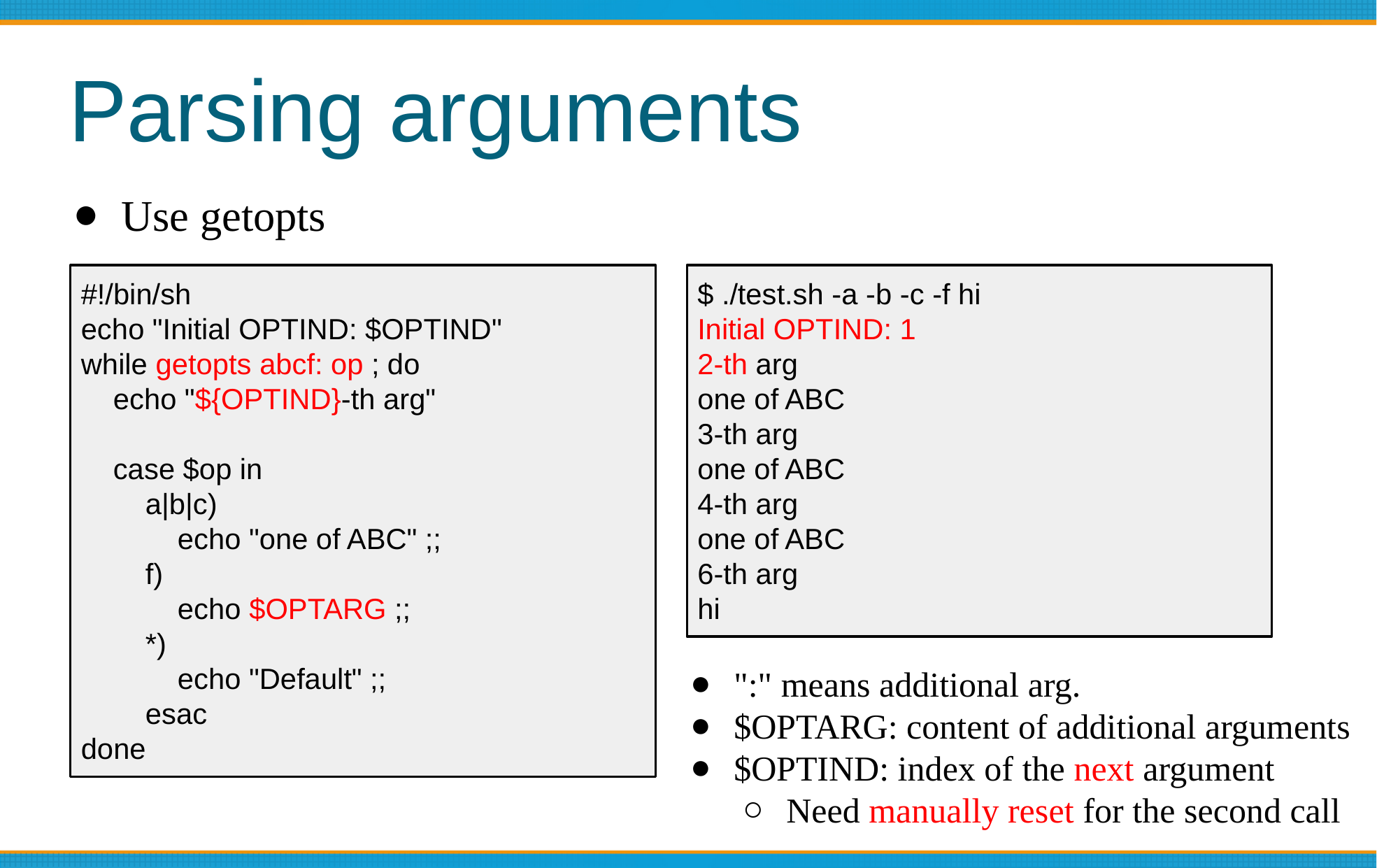

# Parsing arguments
Use getopts

#!/bin/sh
echo "Initial OPTIND: $OPTIND"
while getopts abcf: op ; do
    echo "${OPTIND}-th arg"

    case $op in
        a|b|c)
            echo "one of ABC" ;;
        f)
            echo $OPTARG ;;
        *)
            echo "Default" ;;
        esac
done
$ ./test.sh -a -b -c -f hi
Initial OPTIND: 1
2-th arg
one of ABC
3-th arg
one of ABC
4-th arg
one of ABC
6-th arg
hi

":" means additional arg.
$OPTARG: content of additional arguments
$OPTIND: index of the next argument
Need manually reset for the second call
41